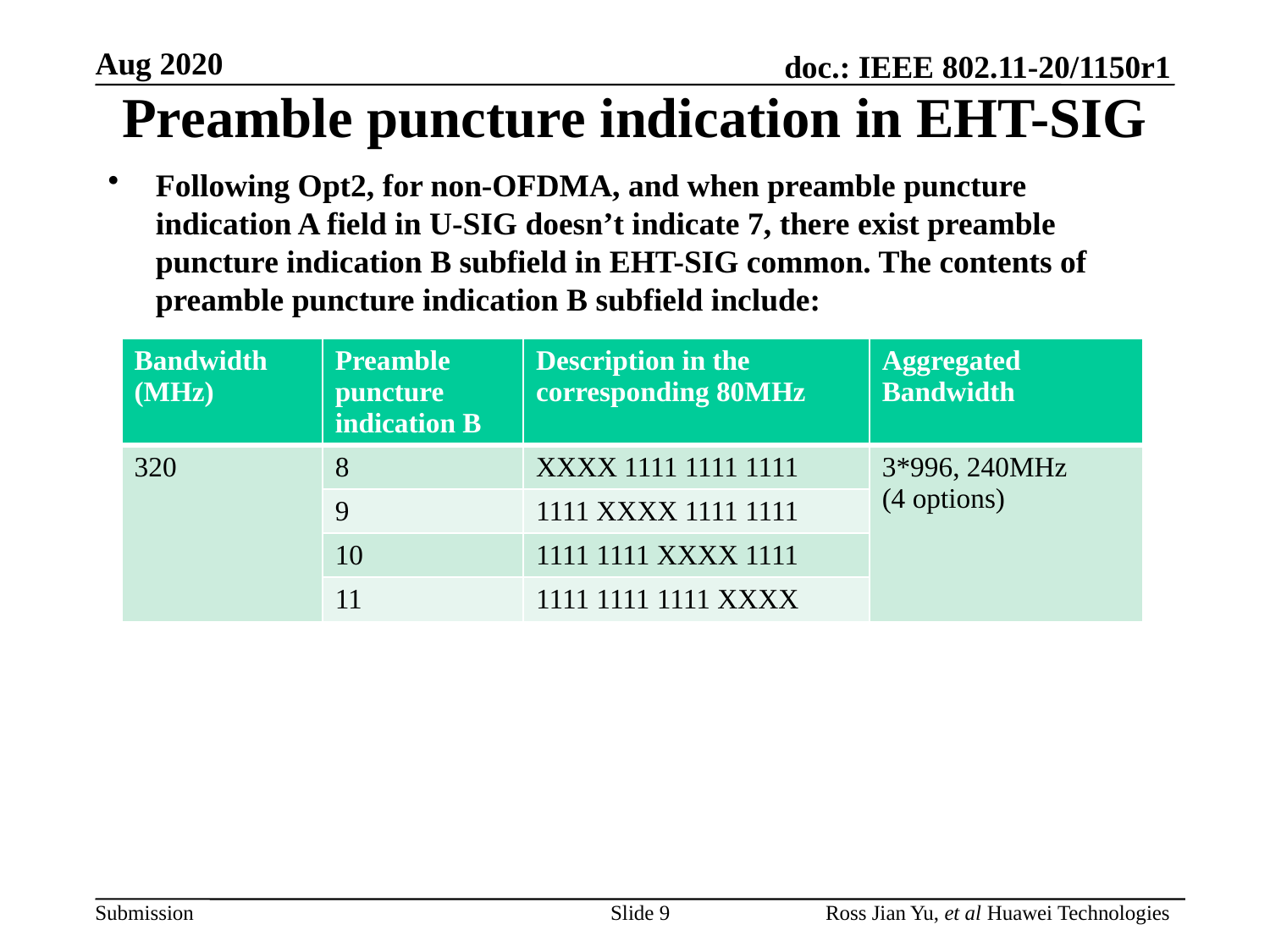

# Preamble puncture indication in EHT-SIG
Following Opt2, for non-OFDMA, and when preamble puncture indication A field in U-SIG doesn’t indicate 7, there exist preamble puncture indication B subfield in EHT-SIG common. The contents of preamble puncture indication B subfield include:
| Bandwidth (MHz) | Preamble puncture indication B | Description in the corresponding 80MHz | Aggregated Bandwidth |
| --- | --- | --- | --- |
| 320 | 8 | XXXX 1111 1111 1111 | 3\*996, 240MHz (4 options) |
|  | 9 | 1111 XXXX 1111 1111 |  |
|  | 10 | 1111 1111 XXXX 1111 |  |
|  | 11 | 1111 1111 1111 XXXX |  |
Slide 9